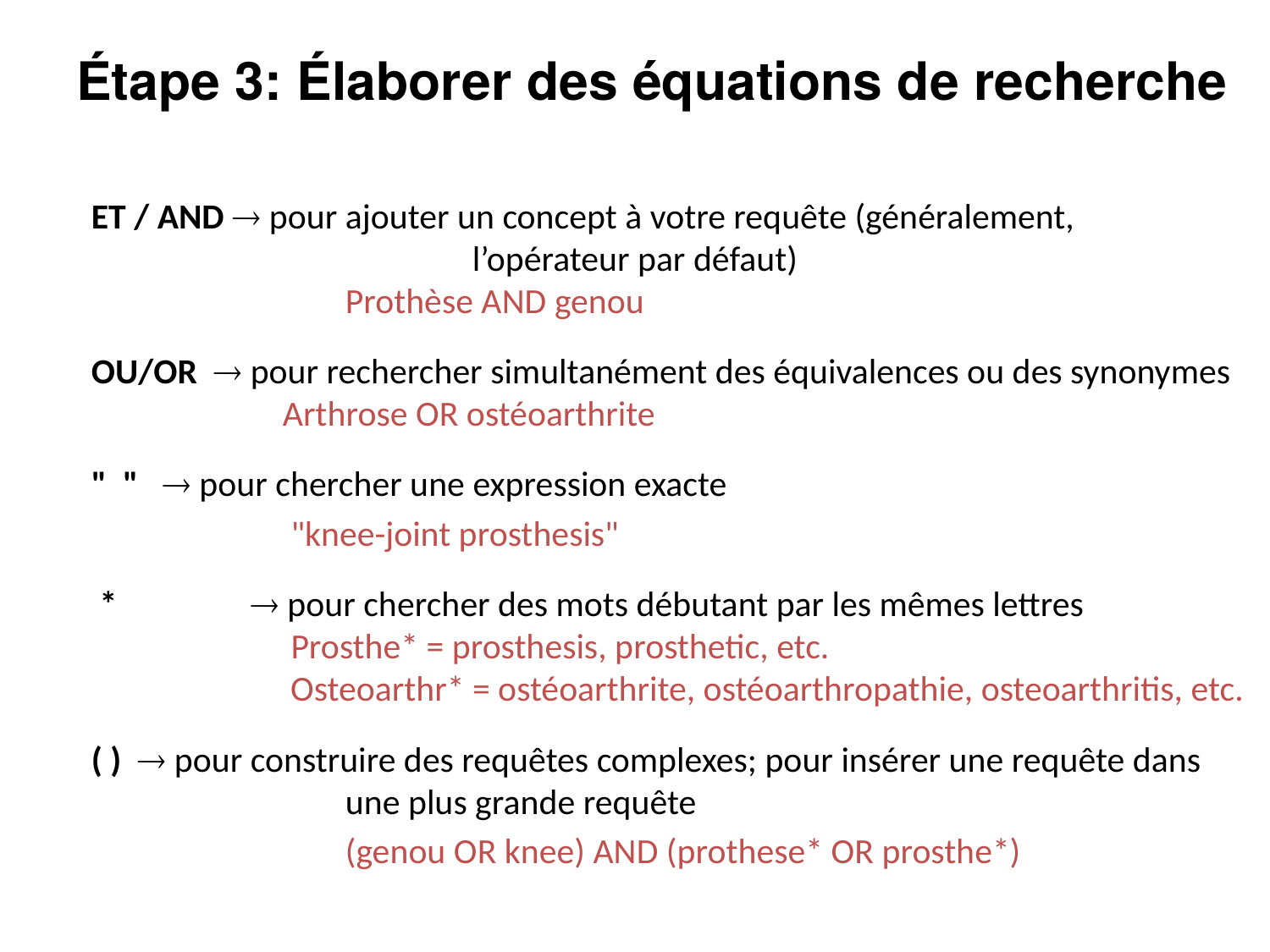

# Étape 3: Élaborer des équations de recherche
ET / AND → pour ajouter un concept à votre requête (généralement,					l’opérateur par défaut)
		Prothèse AND genou
OU/OR  → pour rechercher simultanément des équivalences ou des synonymes
	        Arthrose OR ostéoarthrite
"  "   → pour chercher une expression exacte
	         "knee-joint prosthesis"
 * 	    → pour chercher des mots débutant par les mêmes lettres
     	         Prosthe* = prosthesis, prosthetic, etc.
	         Osteoarthr* = ostéoarthrite, ostéoarthropathie, osteoarthritis, etc.
( )  → pour construire des requêtes complexes; pour insérer une requête dans			une plus grande requête
		(genou OR knee) AND (prothese* OR prosthe*)